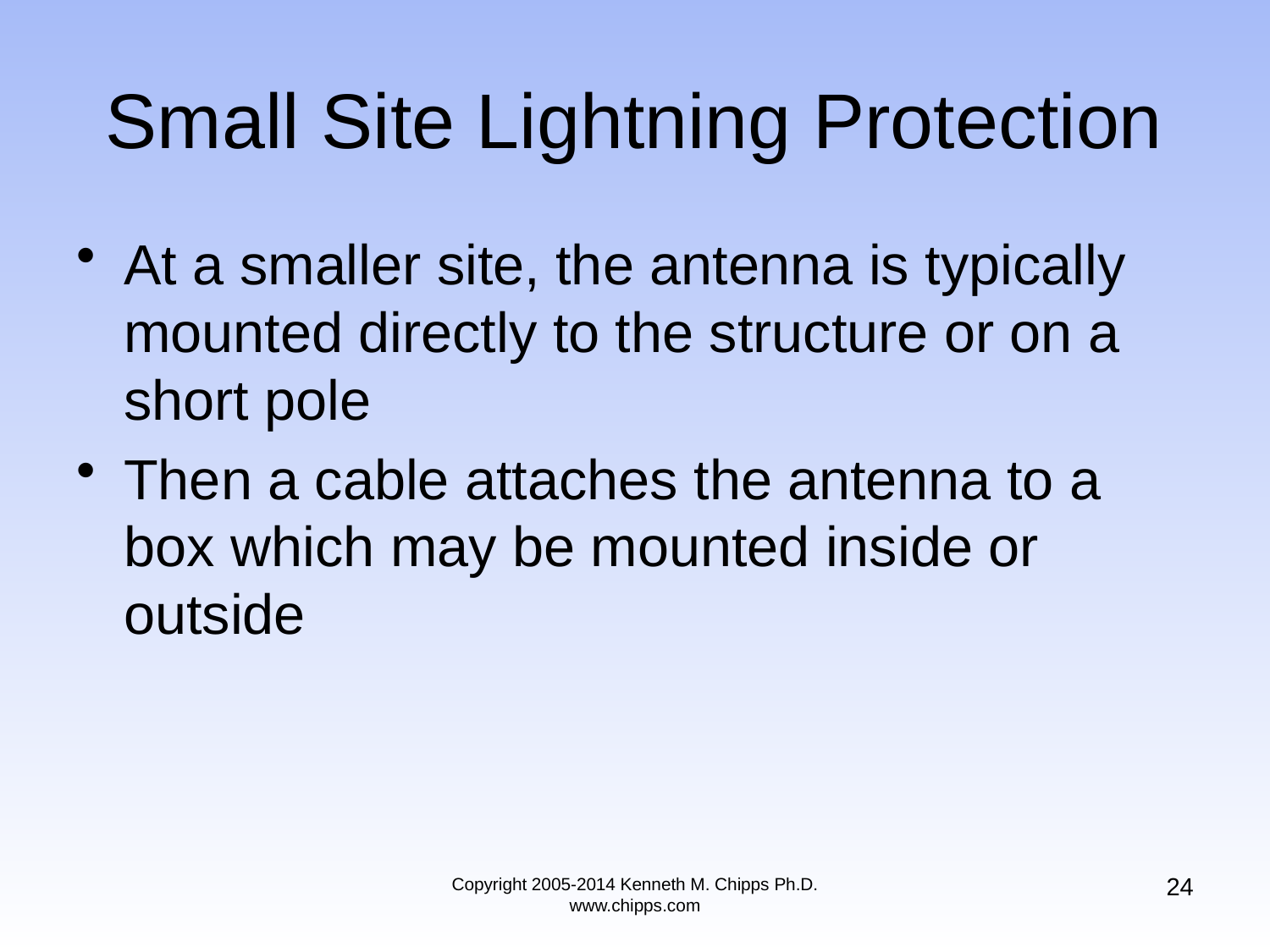

# Small Site Lightning Protection
At a smaller site, the antenna is typically mounted directly to the structure or on a short pole
Then a cable attaches the antenna to a box which may be mounted inside or outside
24
Copyright 2005-2014 Kenneth M. Chipps Ph.D. www.chipps.com